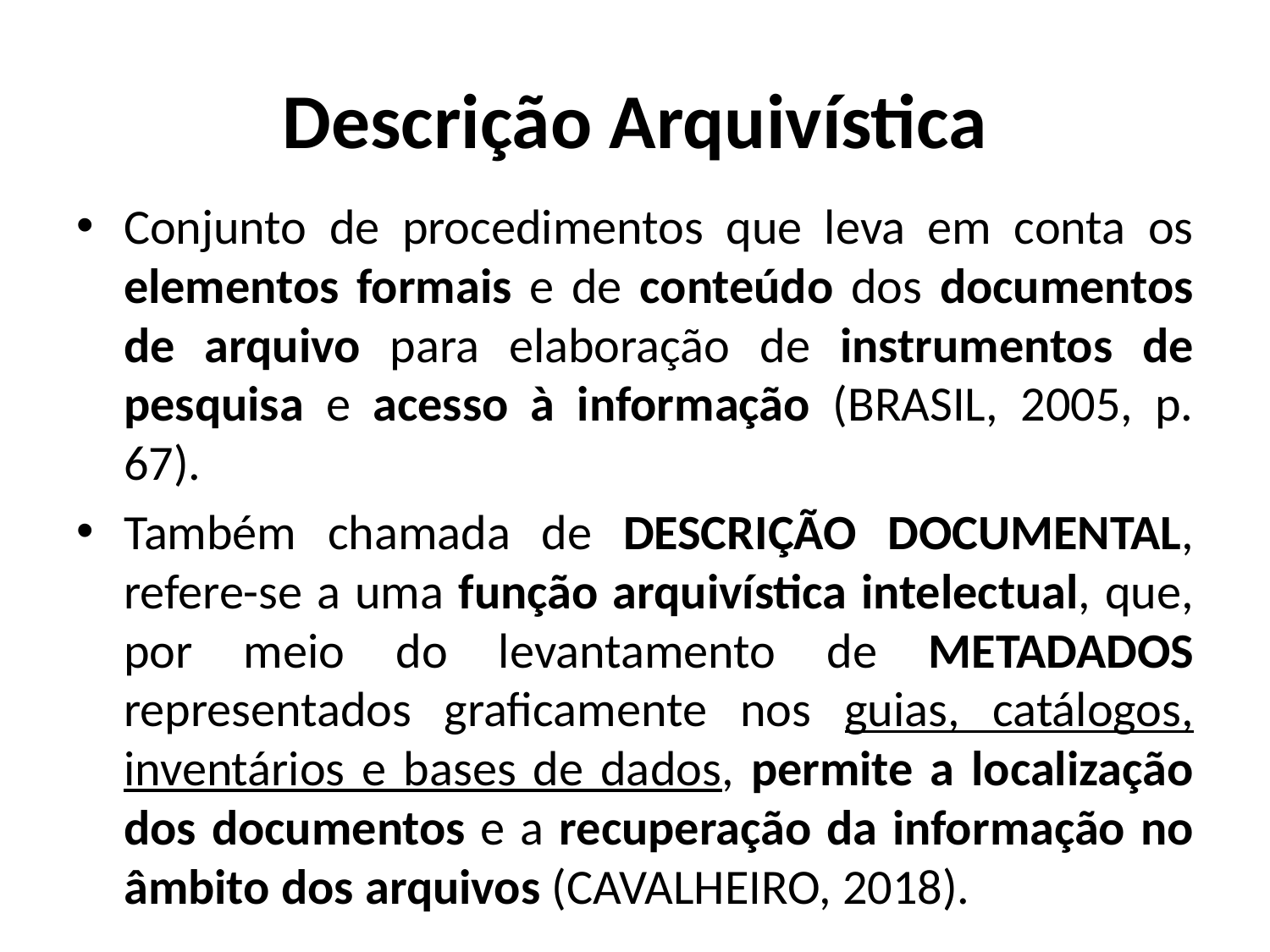

# Descrição Arquivística
Conjunto de procedimentos que leva em conta os elementos formais e de conteúdo dos documentos de arquivo para elaboração de instrumentos de pesquisa e acesso à informação (BRASIL, 2005, p. 67).
Também chamada de DESCRIÇÃO DOCUMENTAL, refere-se a uma função arquivística intelectual, que, por meio do levantamento de METADADOS representados graficamente nos guias, catálogos, inventários e bases de dados, permite a localização dos documentos e a recuperação da informação no âmbito dos arquivos (CAVALHEIRO, 2018).